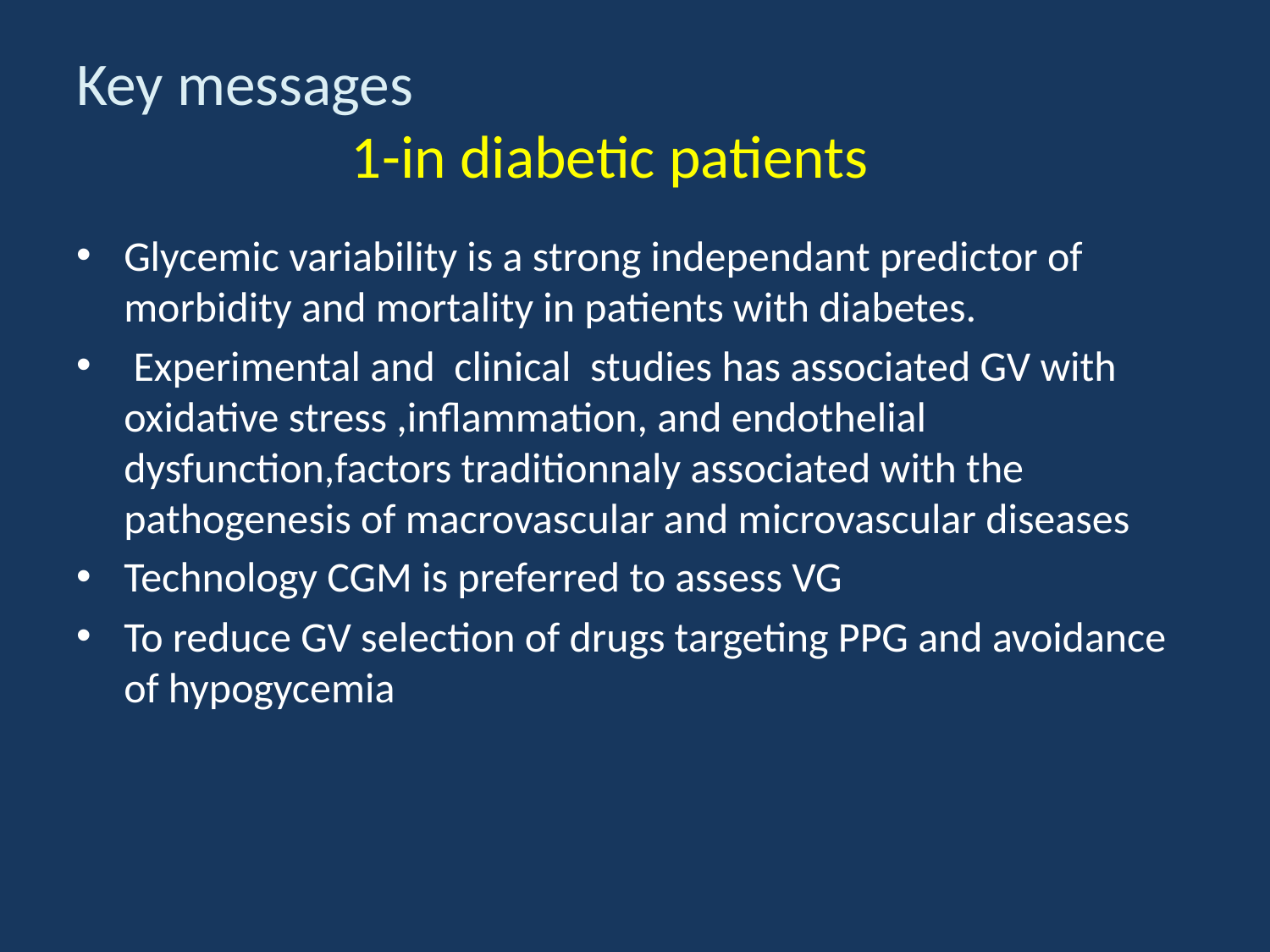

# Key messages 1-in diabetic patients
Glycemic variability is a strong independant predictor of morbidity and mortality in patients with diabetes.
 Experimental and  clinical  studies has associated GV with oxidative stress ,inflammation, and endothelial dysfunction,factors traditionnaly associated with the pathogenesis of macrovascular and microvascular diseases
Technology CGM is preferred to assess VG
To reduce GV selection of drugs targeting PPG and avoidance of hypogycemia